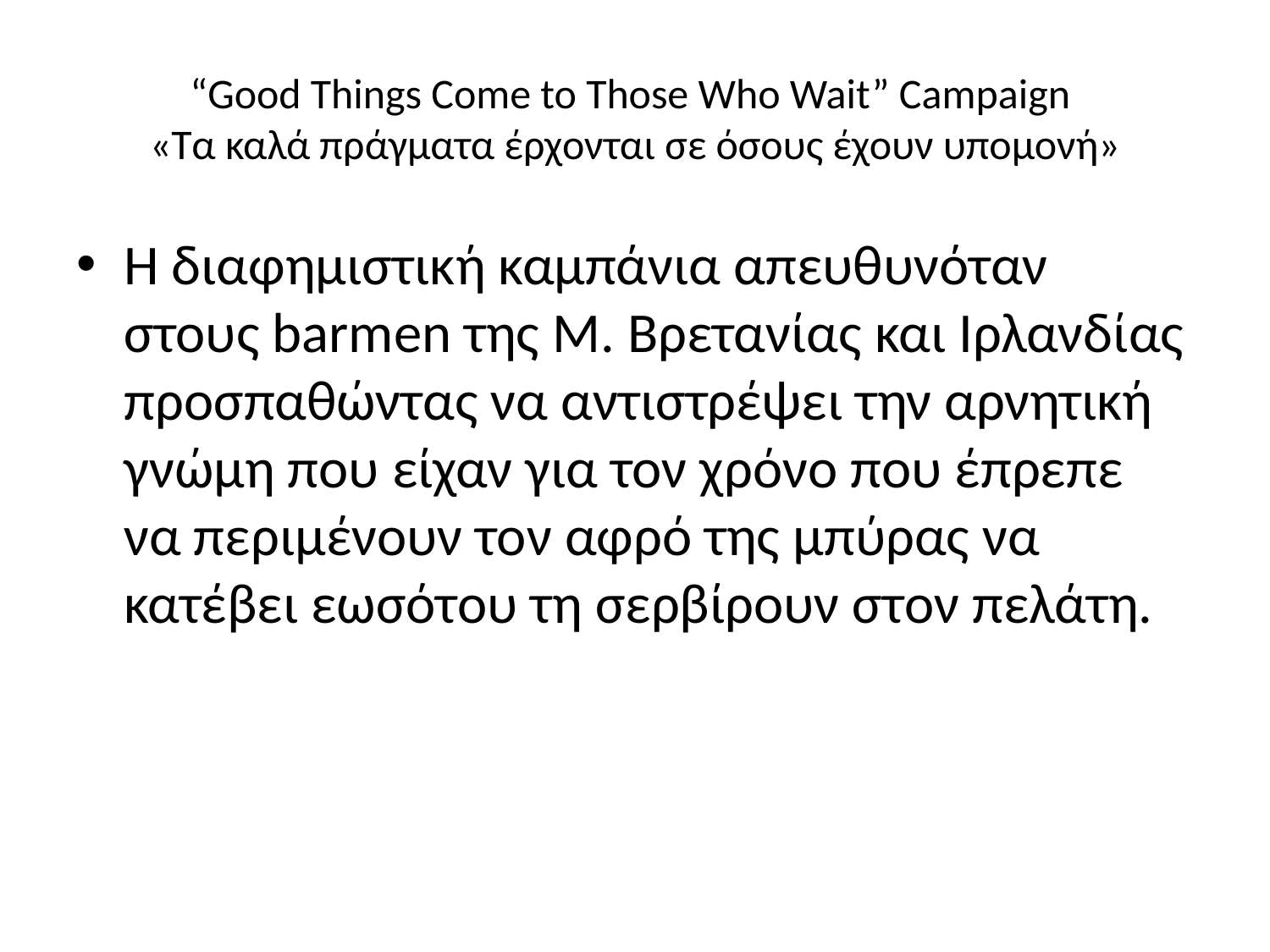

# “Good Things Come to Those Who Wait” Campaign «Τα καλά πράγματα έρχονται σε όσους έχουν υπομονή»
Η διαφημιστική καμπάνια απευθυνόταν στους barmen της Μ. Βρετανίας και Ιρλανδίας προσπαθώντας να αντιστρέψει την αρνητική γνώμη που είχαν για τον χρόνο που έπρεπε να περιμένουν τον αφρό της μπύρας να κατέβει εωσότου τη σερβίρουν στον πελάτη.